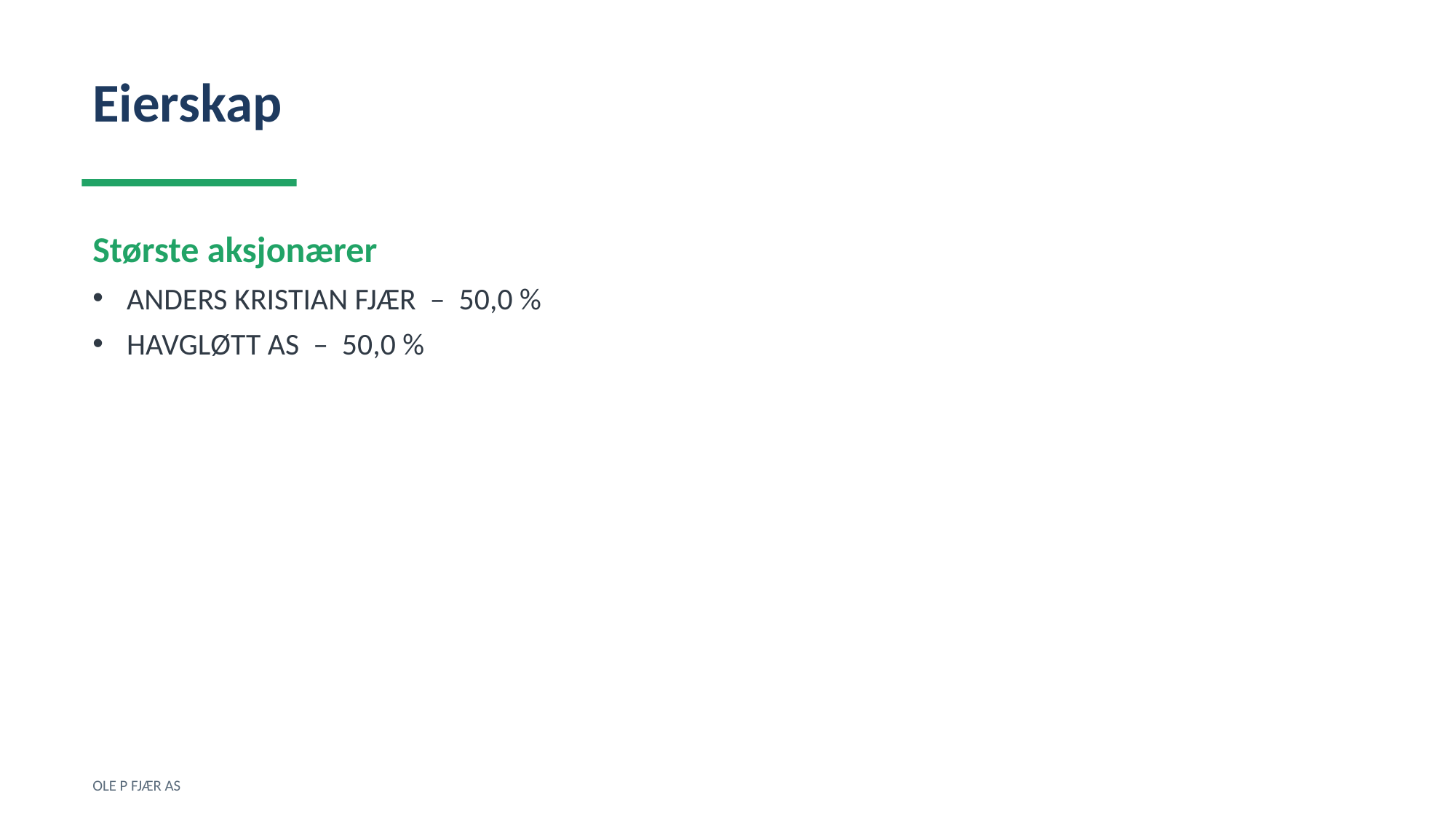

Eierskap

Største aksjonærer
ANDERS KRISTIAN FJÆR  –  50,0 %
HAVGLØTT AS  –  50,0 %
OLE P FJÆR AS